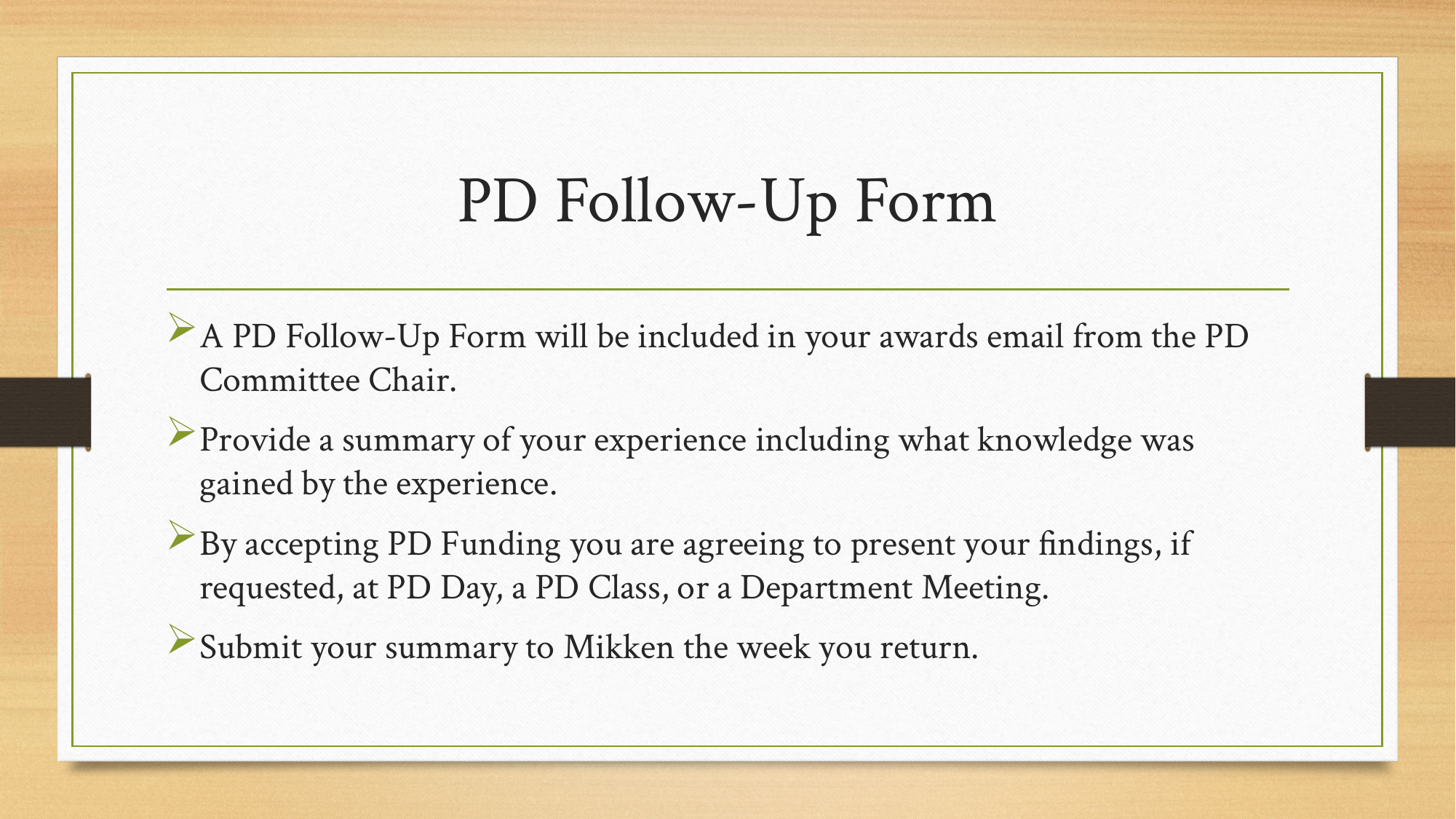

# PD Follow-Up Form
A PD Follow-Up Form will be included in your awards email from the PD Committee Chair.
Provide a summary of your experience including what knowledge was gained by the experience.
By accepting PD Funding you are agreeing to present your findings, if requested, at PD Day, a PD Class, or a Department Meeting.
Submit your summary to Mikken the week you return.